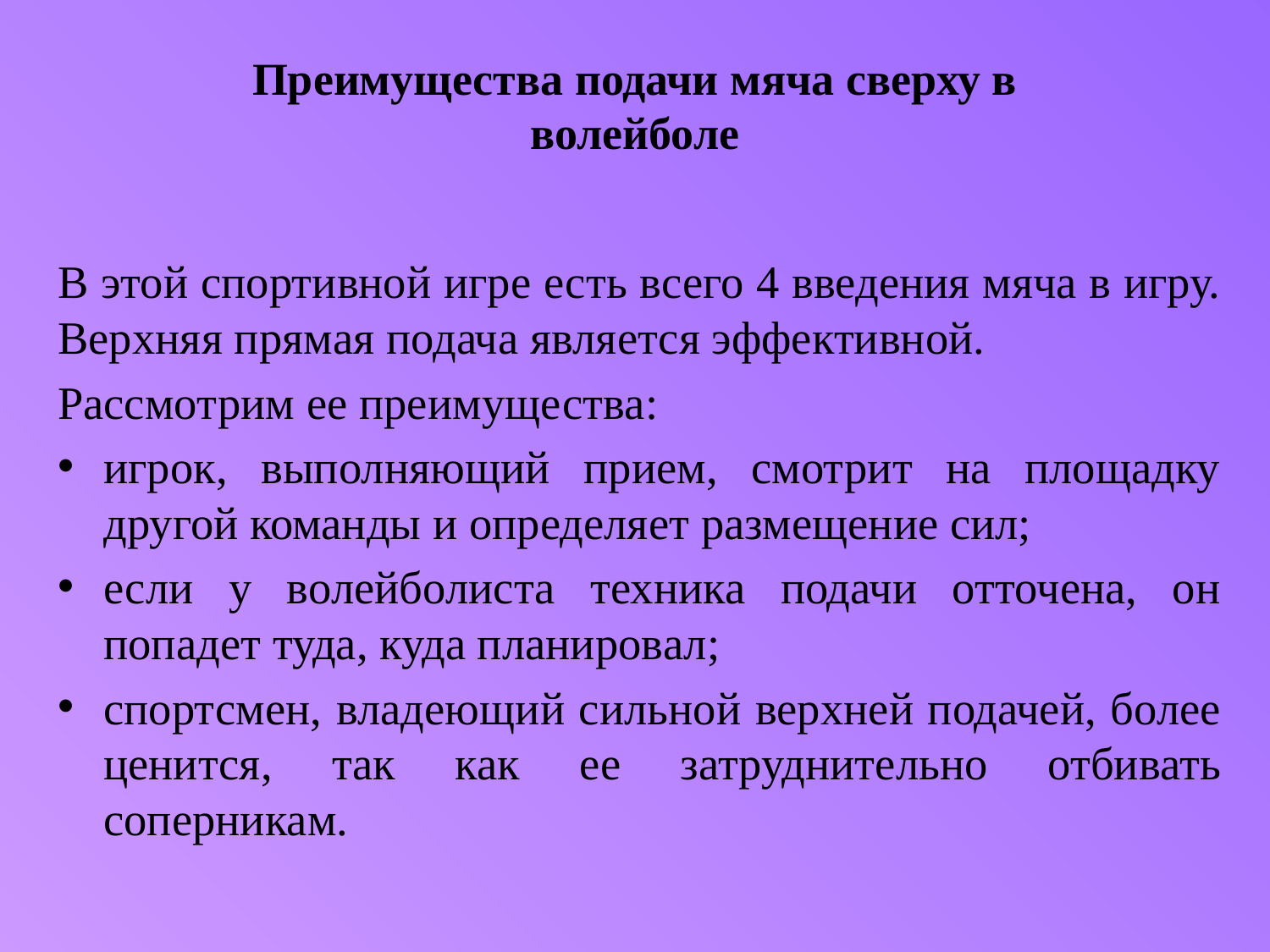

# Преимущества подачи мяча сверху в волейболе
В этой спортивной игре есть всего 4 введения мяча в игру. Верхняя прямая подача является эффективной.
Рассмотрим ее преимущества:
игрок, выполняющий прием, смотрит на площадку другой команды и определяет размещение сил;
если у волейболиста техника подачи отточена, он попадет туда, куда планировал;
спортсмен, владеющий сильной верхней подачей, более ценится, так как ее затруднительно отбивать соперникам.